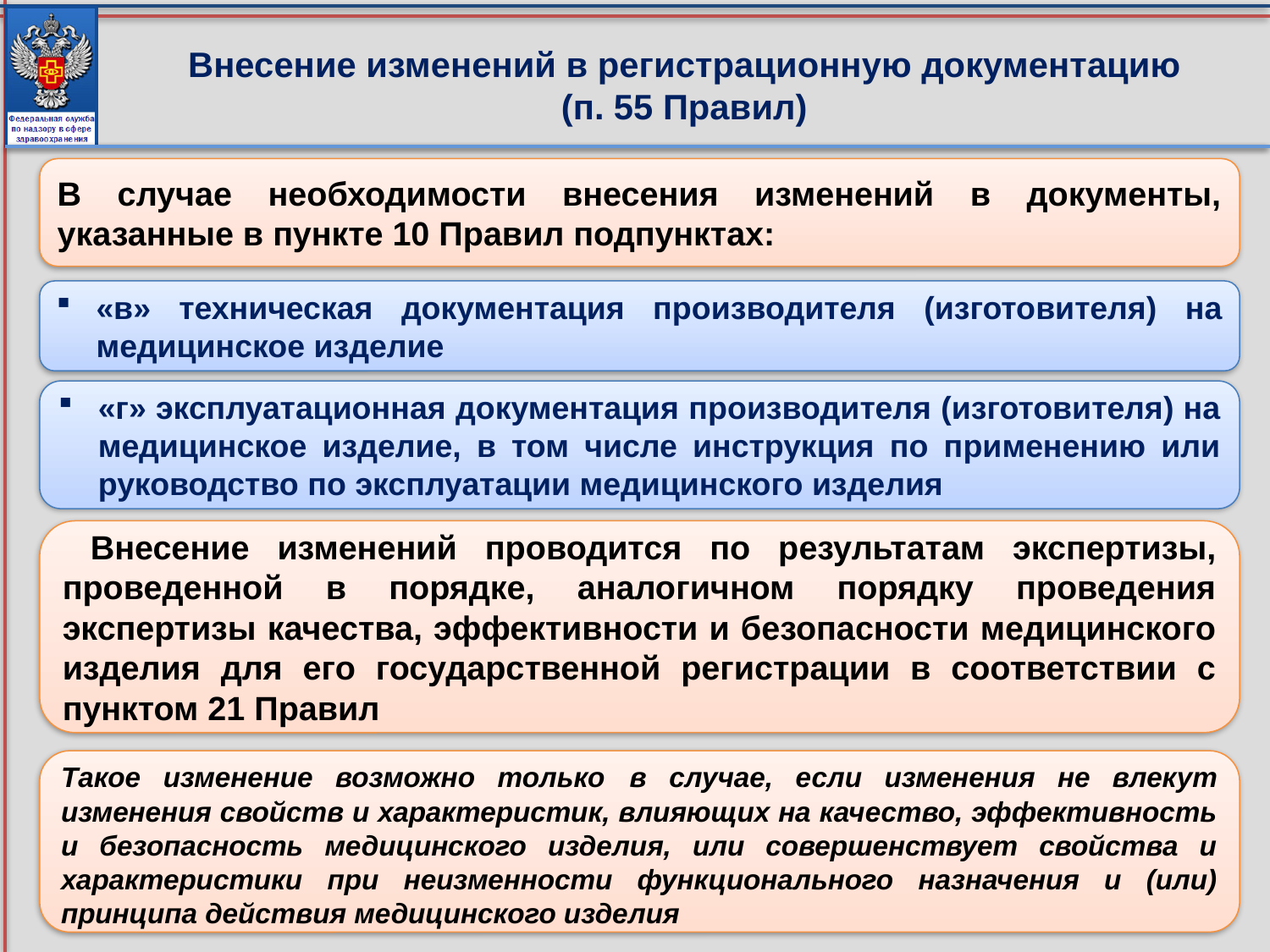

Внесение изменений в регистрационную документацию
(п. 55 Правил)
В случае необходимости внесения изменений в документы, указанные в пункте 10 Правил подпунктах:
«в» техническая документация производителя (изготовителя) на медицинское изделие
«г» эксплуатационная документация производителя (изготовителя) на медицинское изделие, в том числе инструкция по применению или руководство по эксплуатации медицинского изделия
 Внесение изменений проводится по результатам экспертизы, проведенной в порядке, аналогичном порядку проведения экспертизы качества, эффективности и безопасности медицинского изделия для его государственной регистрации в соответствии с пунктом 21 Правил
Такое изменение возможно только в случае, если изменения не влекут изменения свойств и характеристик, влияющих на качество, эффективность и безопасность медицинского изделия, или совершенствует свойства и характеристики при неизменности функционального назначения и (или) принципа действия медицинского изделия
38